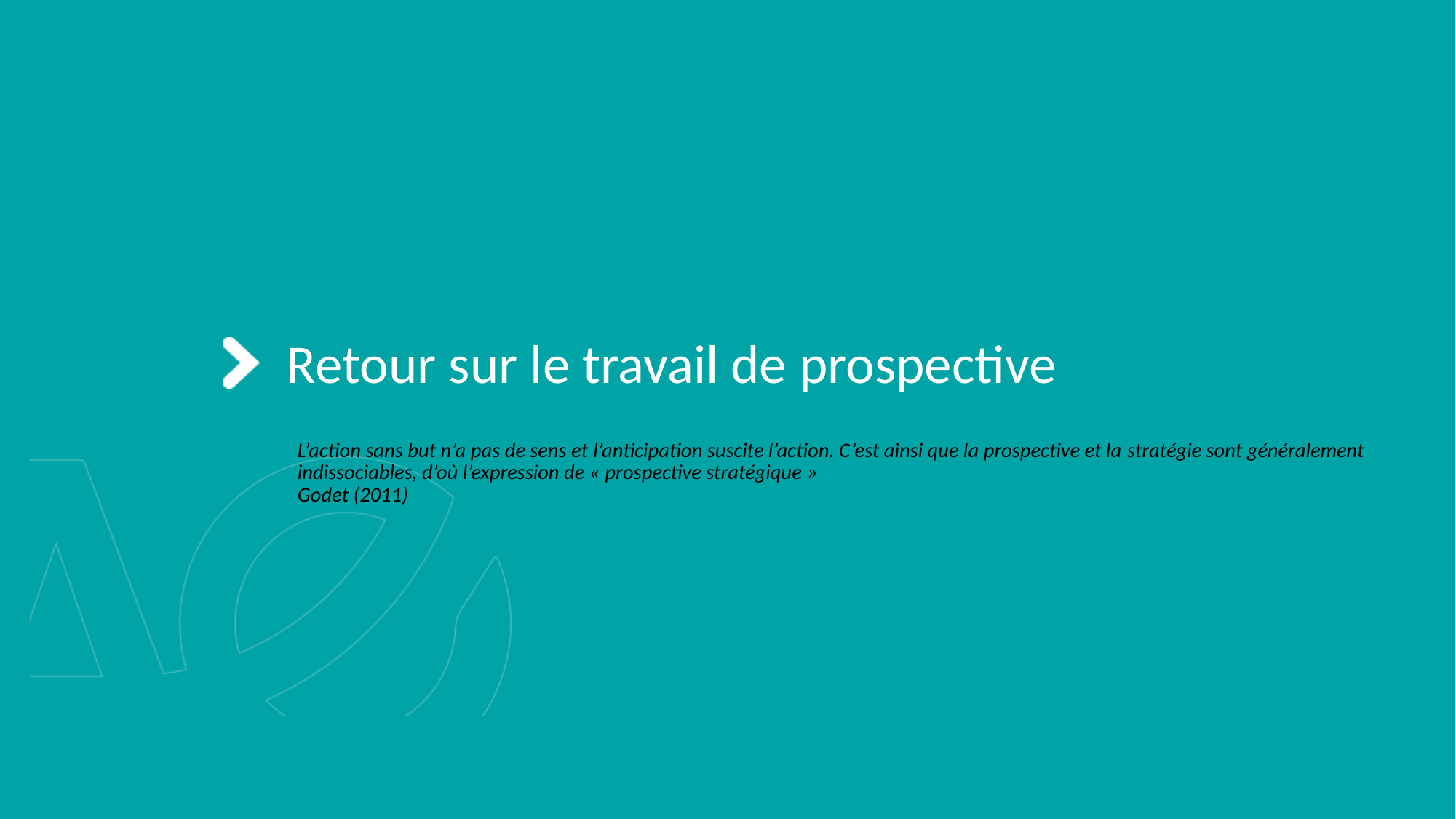

# Retour sur le travail de prospective
L’action sans but n’a pas de sens et l’anticipation suscite l’action. C’est ainsi que la prospective et la stratégie sont généralement indissociables, d’où l’expression de « prospective stratégique »
Godet (2011)